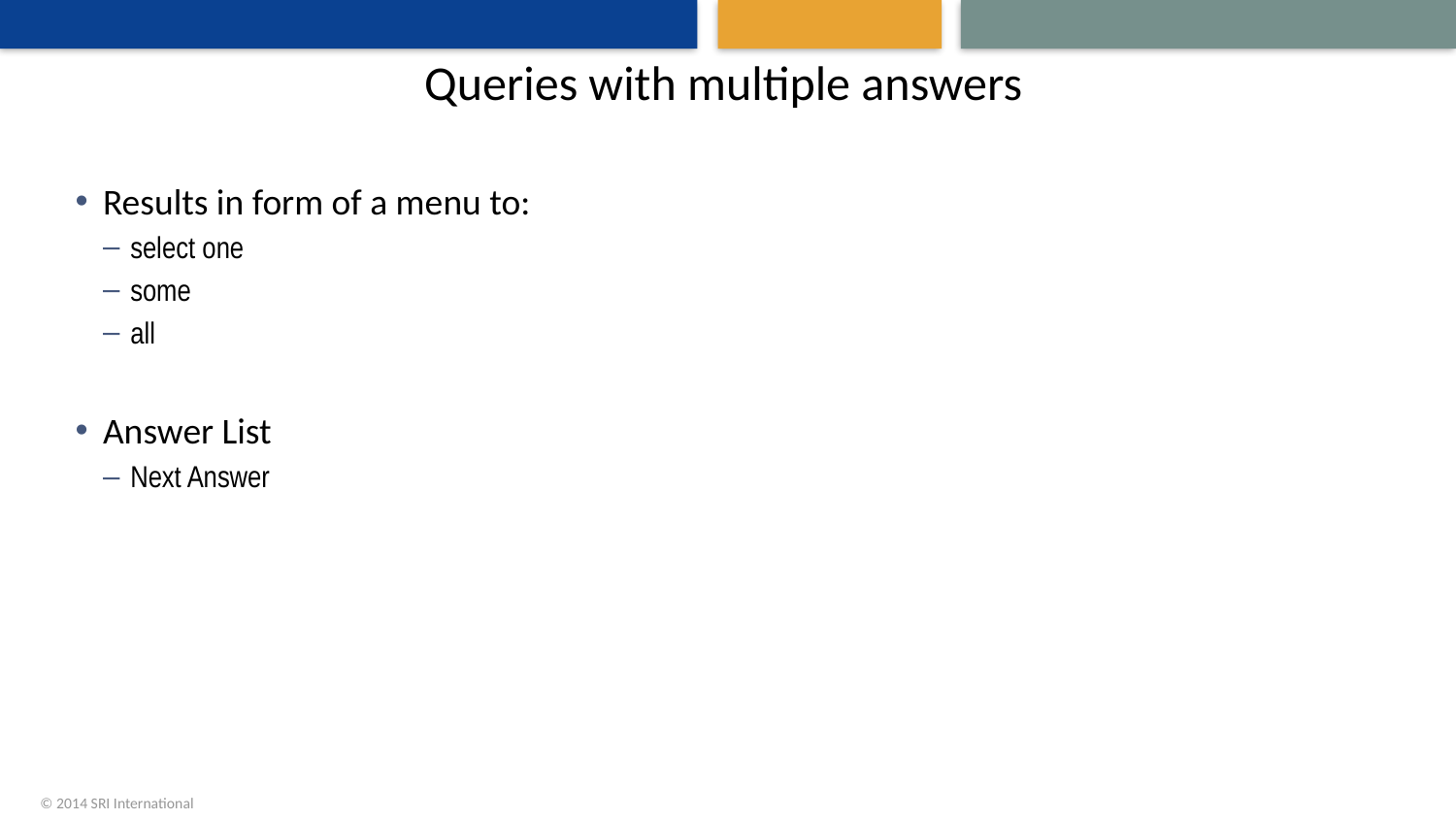

# Queries with multiple answers
Results in form of a menu to:
select one
some
all

Answer List
Next Answer